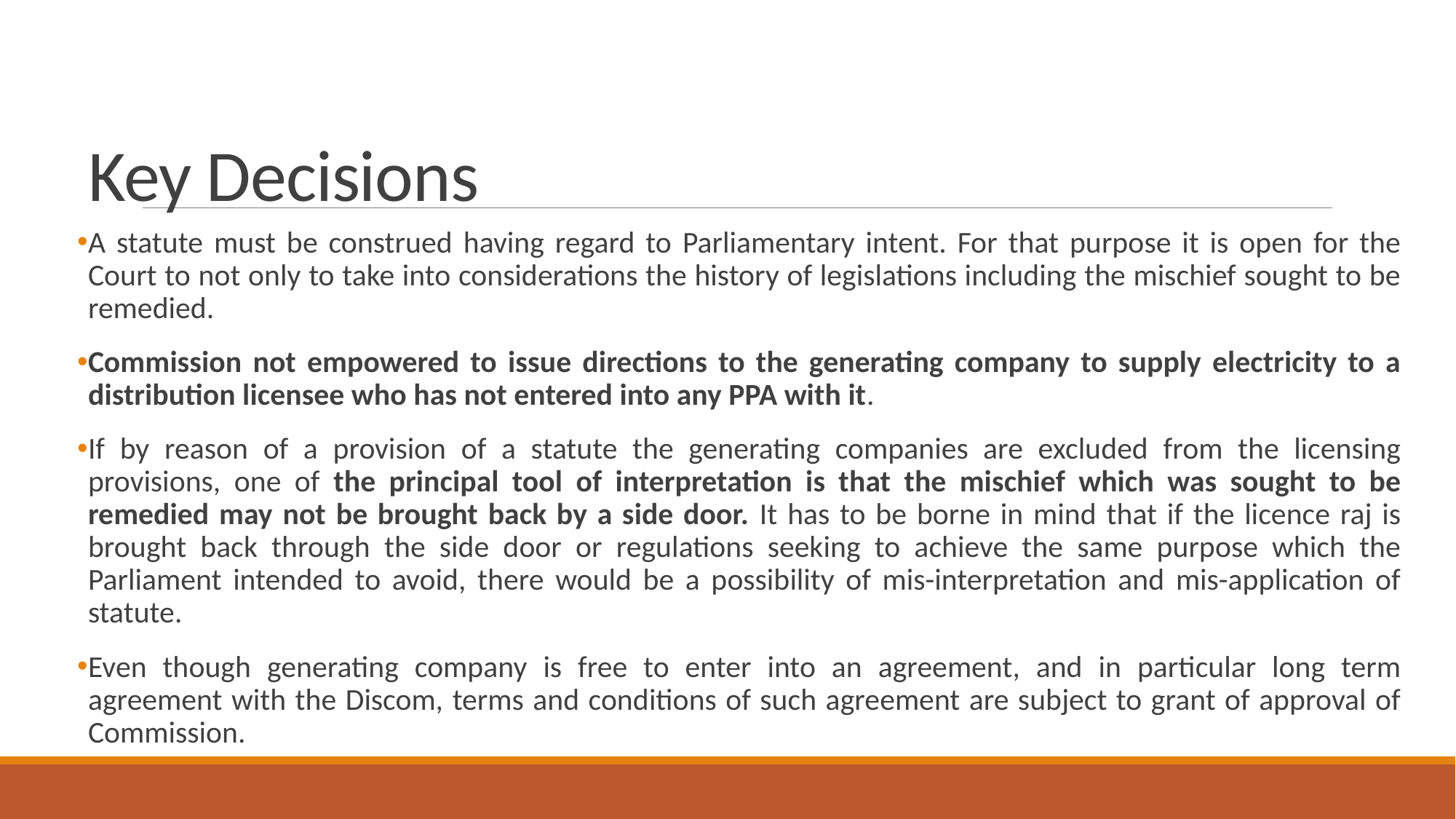

# Key Decisions
A statute must be construed having regard to Parliamentary intent. For that purpose it is open for the Court to not only to take into considerations the history of legislations including the mischief sought to be remedied.
Commission not empowered to issue directions to the generating company to supply electricity to a distribution licensee who has not entered into any PPA with it.
If by reason of a provision of a statute the generating companies are excluded from the licensing provisions, one of the principal tool of interpretation is that the mischief which was sought to be remedied may not be brought back by a side door. It has to be borne in mind that if the licence raj is brought back through the side door or regulations seeking to achieve the same purpose which the Parliament intended to avoid, there would be a possibility of mis-interpretation and mis-application of statute.
Even though generating company is free to enter into an agreement, and in particular long term agreement with the Discom, terms and conditions of such agreement are subject to grant of approval of Commission.